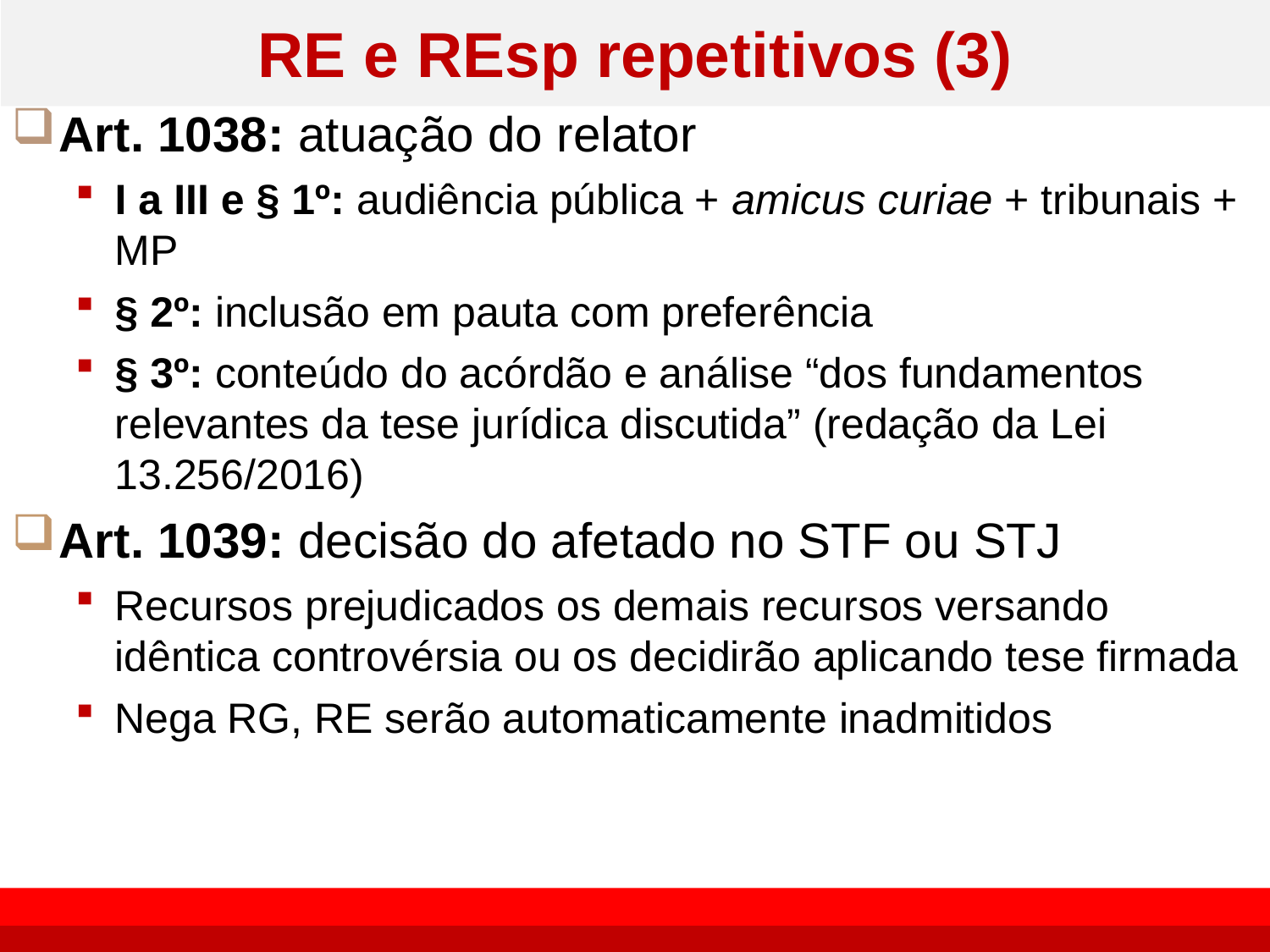

# RE e REsp repetitivos (3)
Art. 1038: atuação do relator
I a III e § 1º: audiência pública + amicus curiae + tribunais + MP
§ 2º: inclusão em pauta com preferência
§ 3º: conteúdo do acórdão e análise “dos fundamentos relevantes da tese jurídica discutida” (redação da Lei 13.256/2016)
Art. 1039: decisão do afetado no STF ou STJ
Recursos prejudicados os demais recursos versando idêntica controvérsia ou os decidirão aplicando tese firmada
Nega RG, RE serão automaticamente inadmitidos